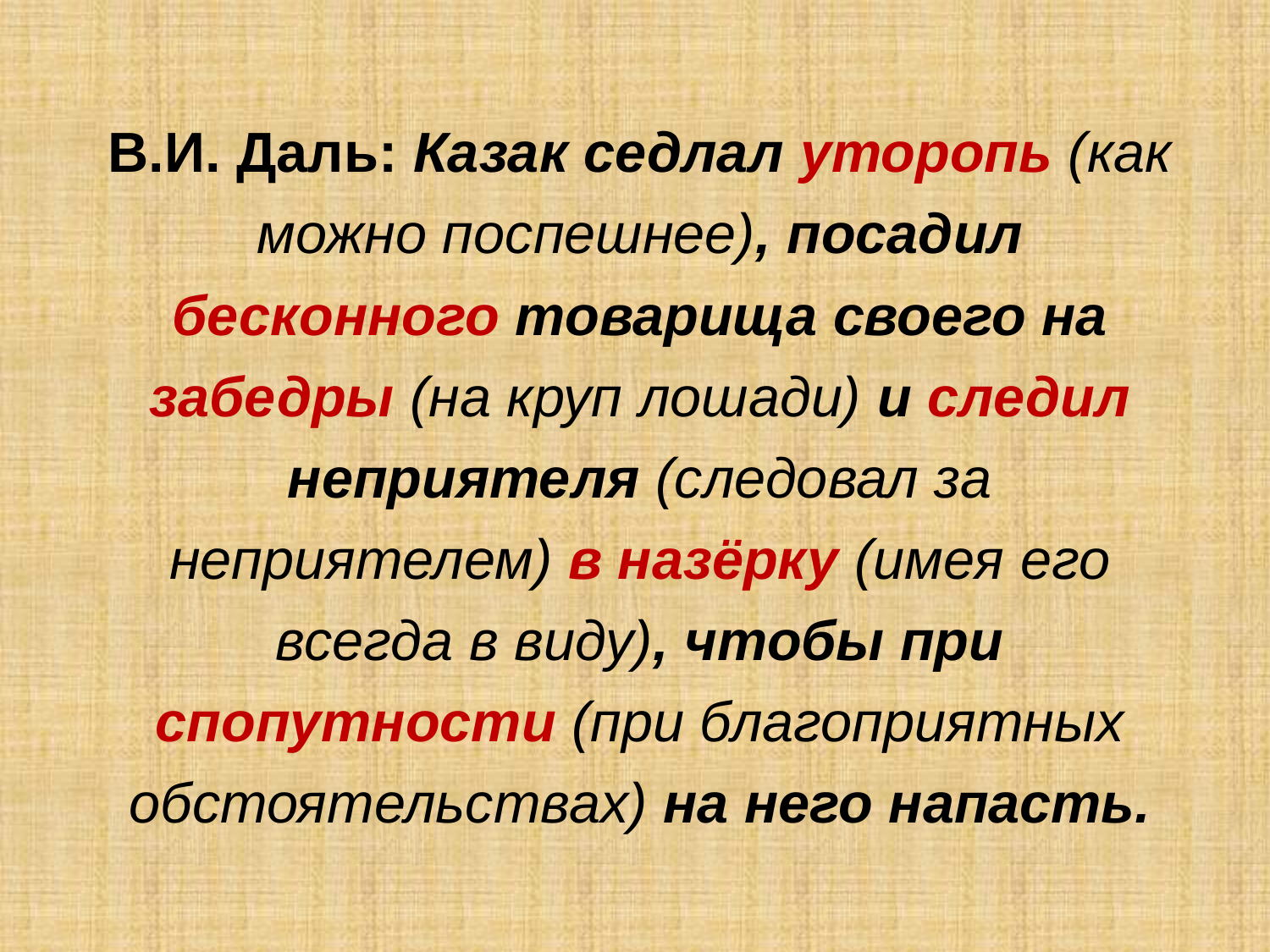

В.И. Даль: Казак седлал уторопь (как можно поспешнее), посадил бесконного товарища своего на забедры (на круп лошади) и следил неприятеля (следовал за неприятелем) в назёрку (имея его всегда в виду), чтобы при спопутности (при благоприятных обстоятельствах) на него напасть.